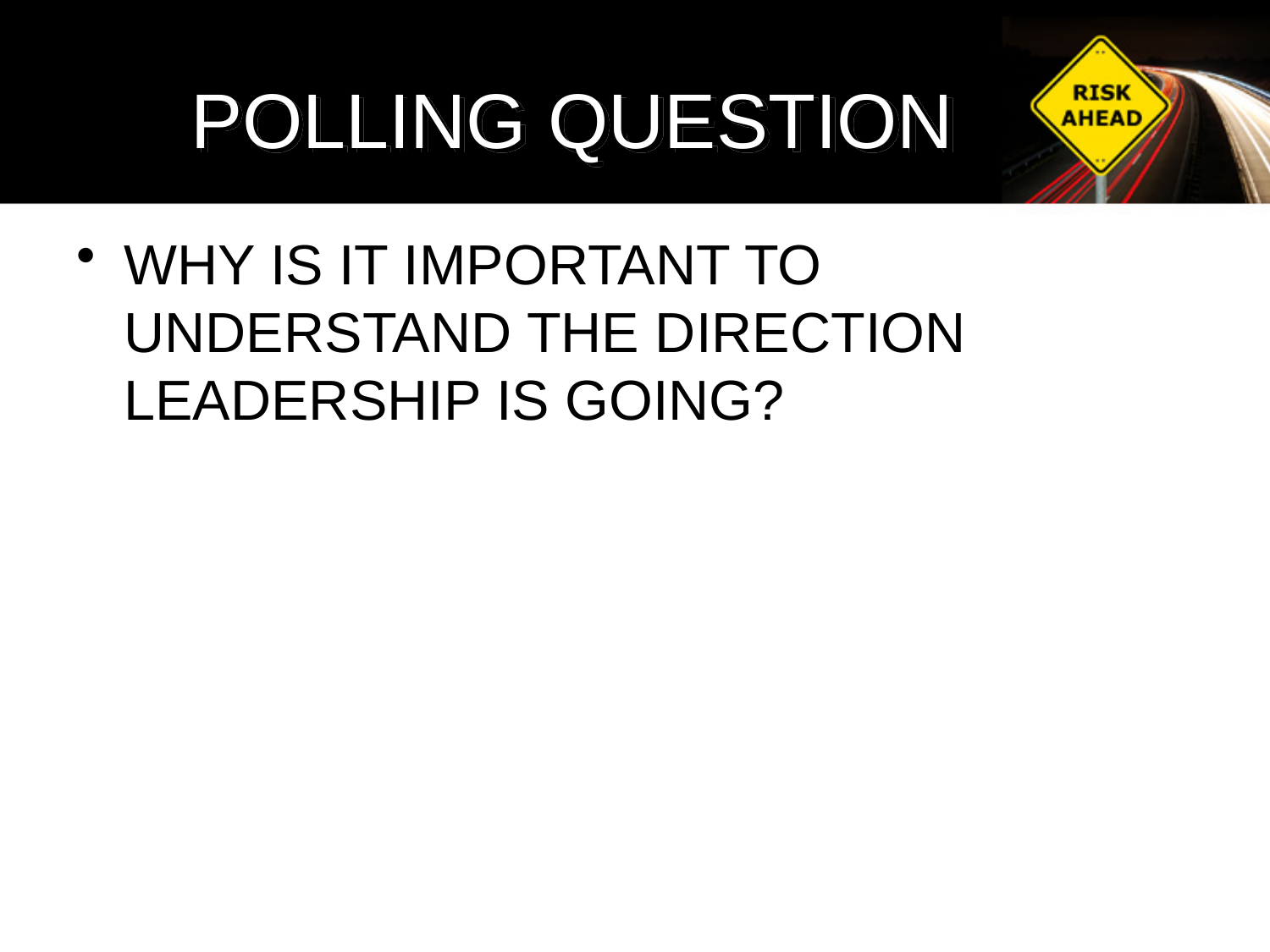

# POLLING QUESTION
WHY IS IT IMPORTANT TO UNDERSTAND THE DIRECTION LEADERSHIP IS GOING?